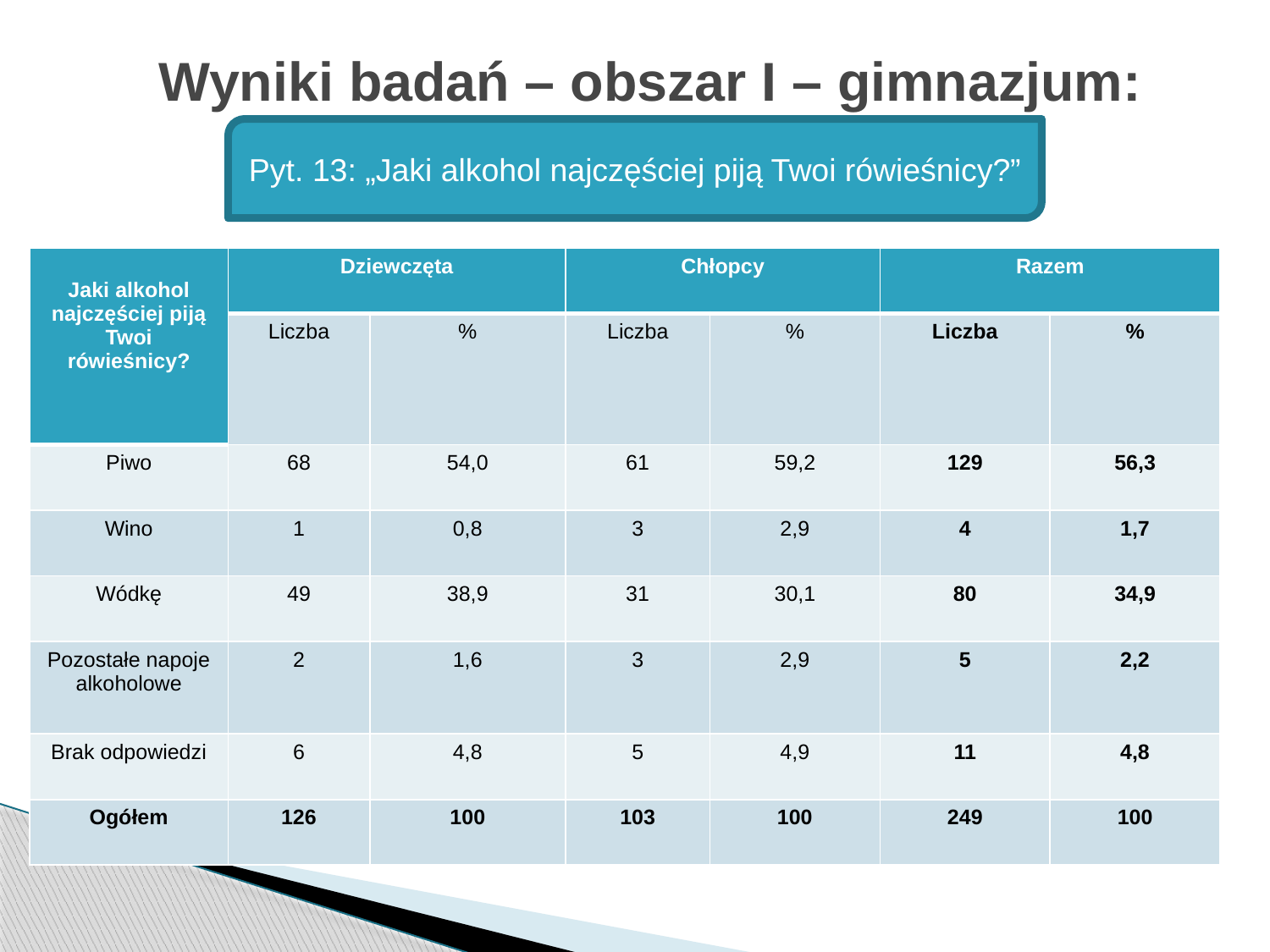

# Wyniki badań – obszar I – gimnazjum:
Pyt. 13: „Jaki alkohol najczęściej piją Twoi rówieśnicy?”

| Jaki alkohol najczęściej piją Twoi rówieśnicy? | Dziewczęta |  | Chłopcy |  | Razem |  |
| --- | --- | --- | --- | --- | --- | --- |
|  | Liczba | % | Liczba | % | Liczba | % |
| Piwo | 68 | 54,0 | 61 | 59,2 | 129 | 56,3 |
| Wino | 1 | 0,8 | 3 | 2,9 | 4 | 1,7 |
| Wódkę | 49 | 38,9 | 31 | 30,1 | 80 | 34,9 |
| Pozostałe napoje alkoholowe | 2 | 1,6 | 3 | 2,9 | 5 | 2,2 |
| Brak odpowiedzi | 6 | 4,8 | 5 | 4,9 | 11 | 4,8 |
| Ogółem | 126 | 100 | 103 | 100 | 249 | 100 |